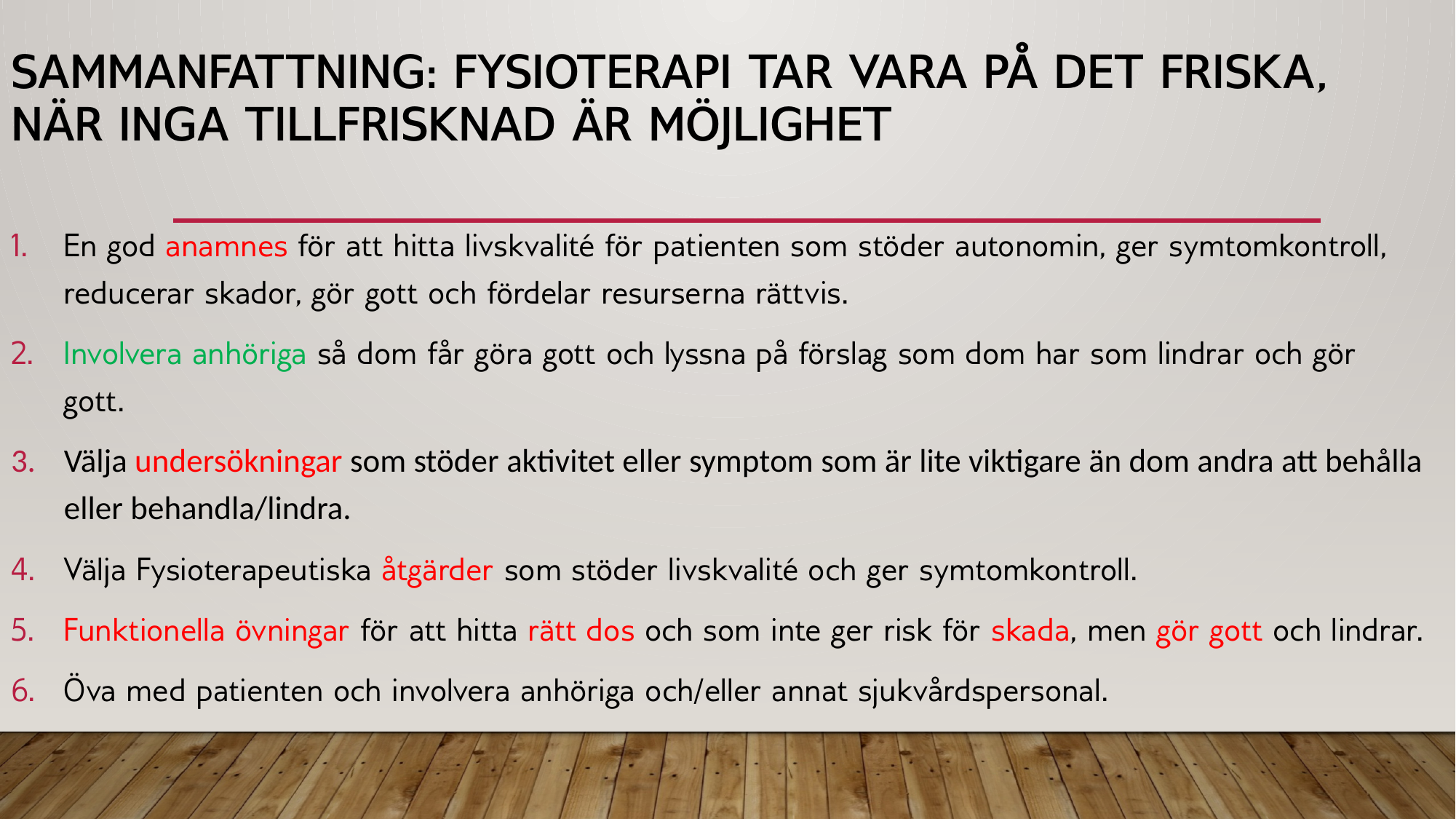

# SAMMANFATTNING: Fysioterapi Tar vara på det friska, när inga tillfrisknad är möjlighet
En god anamnes för att hitta livskvalité för patienten som stöder autonomin, ger symtomkontroll, reducerar skador, gör gott och fördelar resurserna rättvis.
Involvera anhöriga så dom får göra gott och lyssna på förslag som dom har som lindrar och gör gott.
Välja undersökningar som stöder aktivitet eller symptom som är lite viktigare än dom andra att behålla eller behandla/lindra.
Välja Fysioterapeutiska åtgärder som stöder livskvalité och ger symtomkontroll.
Funktionella övningar för att hitta rätt dos och som inte ger risk för skada, men gör gott och lindrar.
Öva med patienten och involvera anhöriga och/eller annat sjukvårdspersonal.